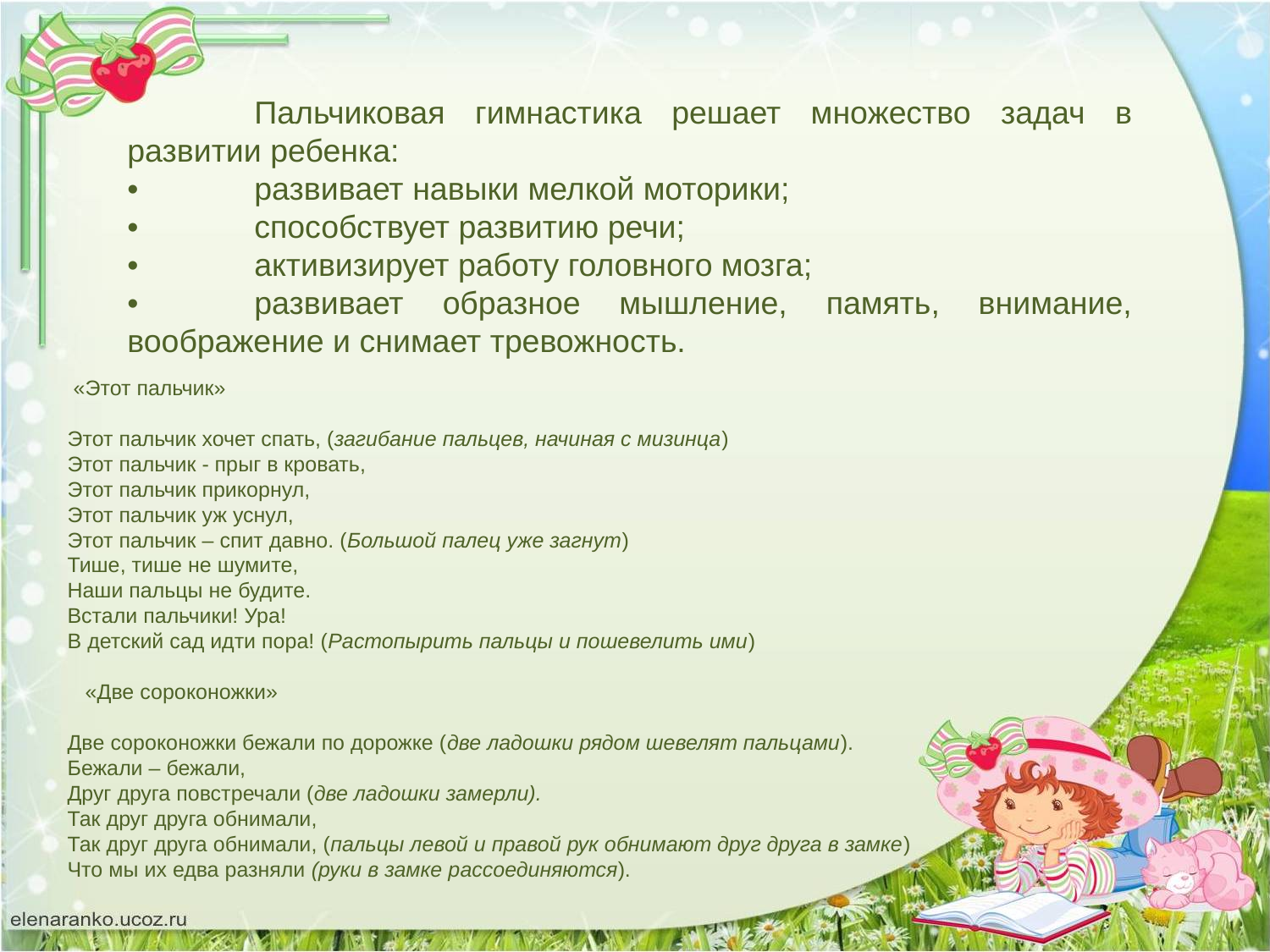

Пальчиковая гимнастика решает множество задач в развитии ребенка:
•	развивает навыки мелкой моторики;
•	способствует развитию речи;
•	активизирует работу головного мозга;
•	развивает образное мышление, память, внимание, воображение и снимает тревожность.
 «Этот пальчик»

Этот пальчик хочет спать, (загибание пальцев, начиная с мизинца)
Этот пальчик - прыг в кровать,
Этот пальчик прикорнул,
Этот пальчик уж уснул,
Этот пальчик – спит давно. (Большой палец уже загнут)
Тише, тише не шумите,
Наши пальцы не будите.
Встали пальчики! Ура!
В детский сад идти пора! (Растопырить пальцы и пошевелить ими)

   «Две сороконожки»

Две сороконожки бежали по дорожке (две ладошки рядом шевелят пальцами).
Бежали – бежали,
Друг друга повстречали (две ладошки замерли).
Так друг друга обнимали,
Так друг друга обнимали, (пальцы левой и правой рук обнимают друг друга в замке)
Что мы их едва разняли (руки в замке рассоединяются).